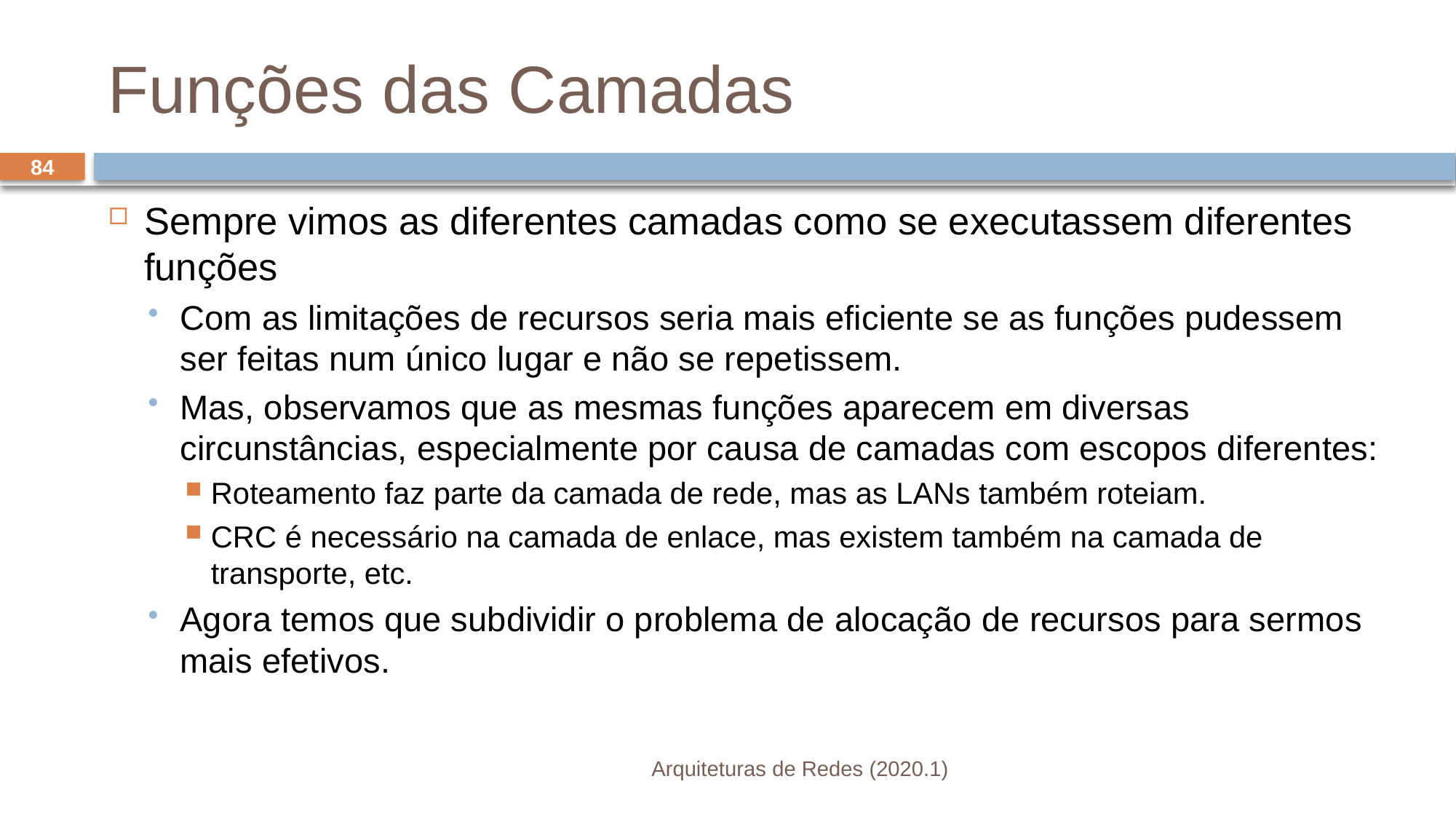

# Funções das Camadas
84
Sempre vimos as diferentes camadas como se executassem diferentes funções
Com as limitações de recursos seria mais eficiente se as funções pudessem ser feitas num único lugar e não se repetissem.
Mas, observamos que as mesmas funções aparecem em diversas circunstâncias, especialmente por causa de camadas com escopos diferentes:
Roteamento faz parte da camada de rede, mas as LANs também roteiam.
CRC é necessário na camada de enlace, mas existem também na camada de transporte, etc.
Agora temos que subdividir o problema de alocação de recursos para sermos mais efetivos.
Arquiteturas de Redes (2020.1)